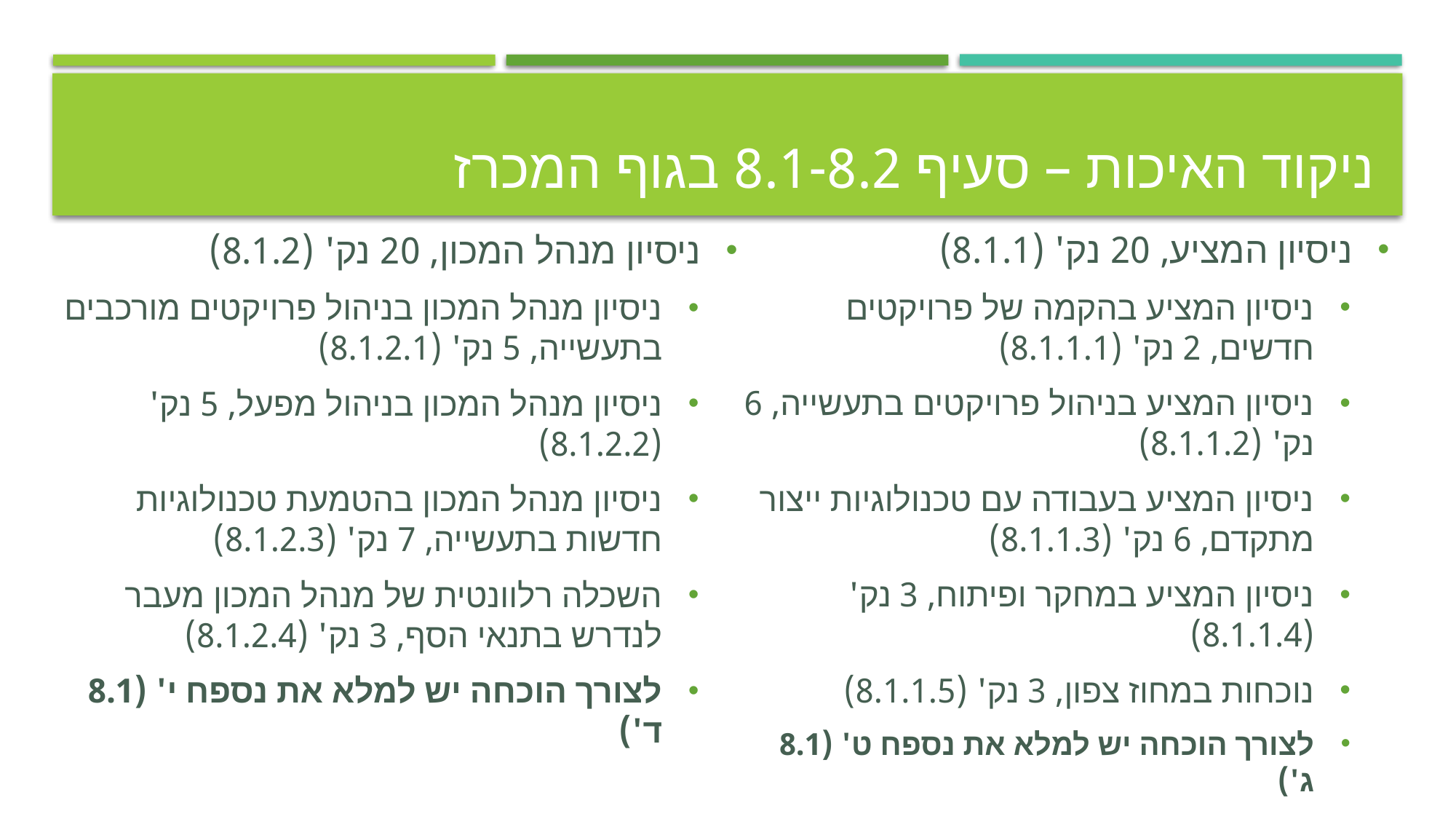

# ניקוד האיכות – סעיף 8.1-8.2 בגוף המכרז
ניסיון המציע, 20 נק' (8.1.1)
ניסיון המציע בהקמה של פרויקטים חדשים, 2 נק' (8.1.1.1)
ניסיון המציע בניהול פרויקטים בתעשייה, 6 נק' (8.1.1.2)
ניסיון המציע בעבודה עם טכנולוגיות ייצור מתקדם, 6 נק' (8.1.1.3)
ניסיון המציע במחקר ופיתוח, 3 נק' (8.1.1.4)
נוכחות במחוז צפון, 3 נק' (8.1.1.5)
לצורך הוכחה יש למלא את נספח ט' (8.1 ג')

ניסיון מנהל המכון, 20 נק' (8.1.2)
ניסיון מנהל המכון בניהול פרויקטים מורכבים בתעשייה, 5 נק' (8.1.2.1)
ניסיון מנהל המכון בניהול מפעל, 5 נק' (8.1.2.2)
ניסיון מנהל המכון בהטמעת טכנולוגיות חדשות בתעשייה, 7 נק' (8.1.2.3)
השכלה רלוונטית של מנהל המכון מעבר לנדרש בתנאי הסף, 3 נק' (8.1.2.4)
לצורך הוכחה יש למלא את נספח י' (8.1 ד')